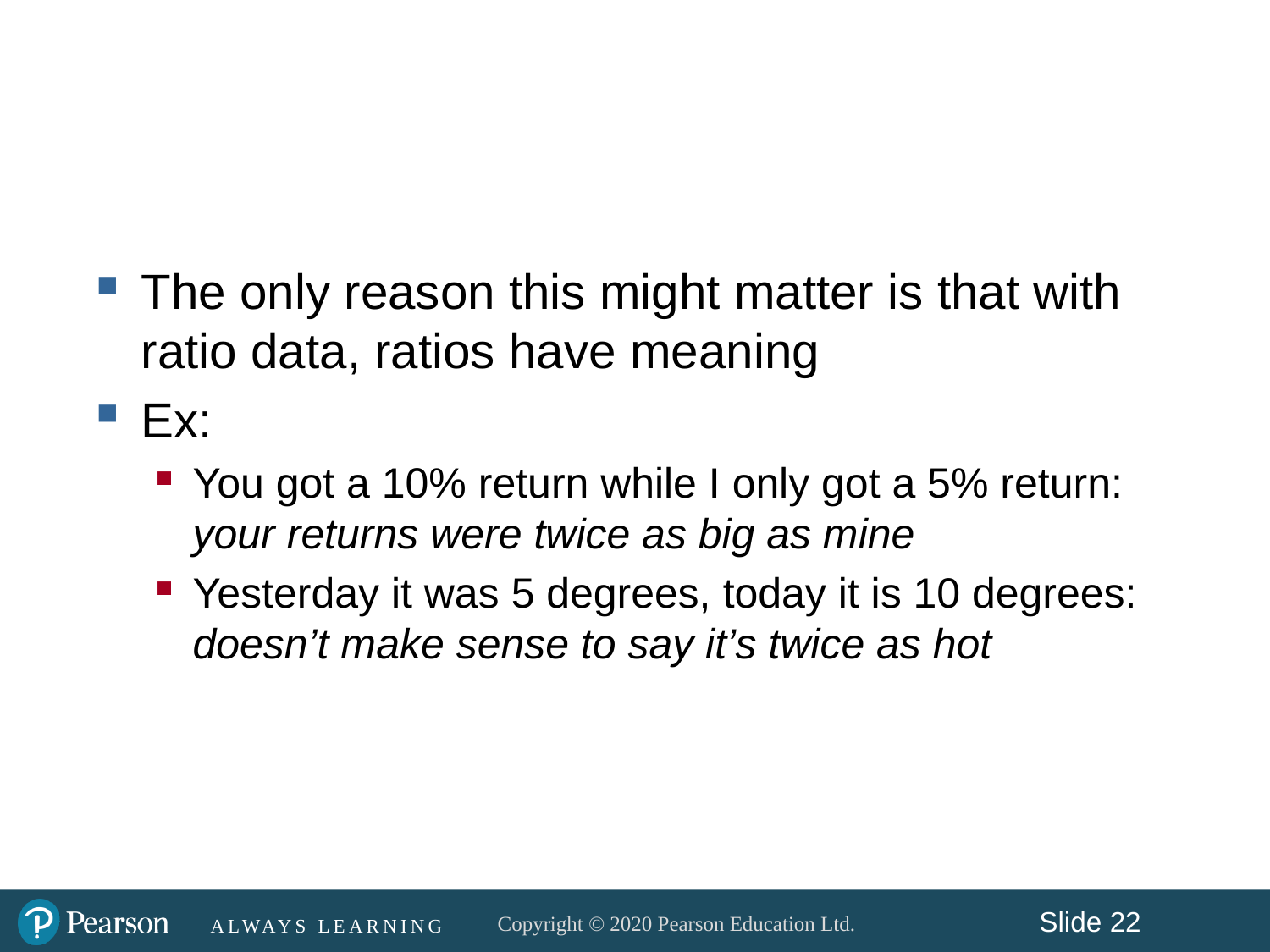

#
The only reason this might matter is that with ratio data, ratios have meaning
Ex:
You got a 10% return while I only got a 5% return: your returns were twice as big as mine
Yesterday it was 5 degrees, today it is 10 degrees: doesn’t make sense to say it’s twice as hot